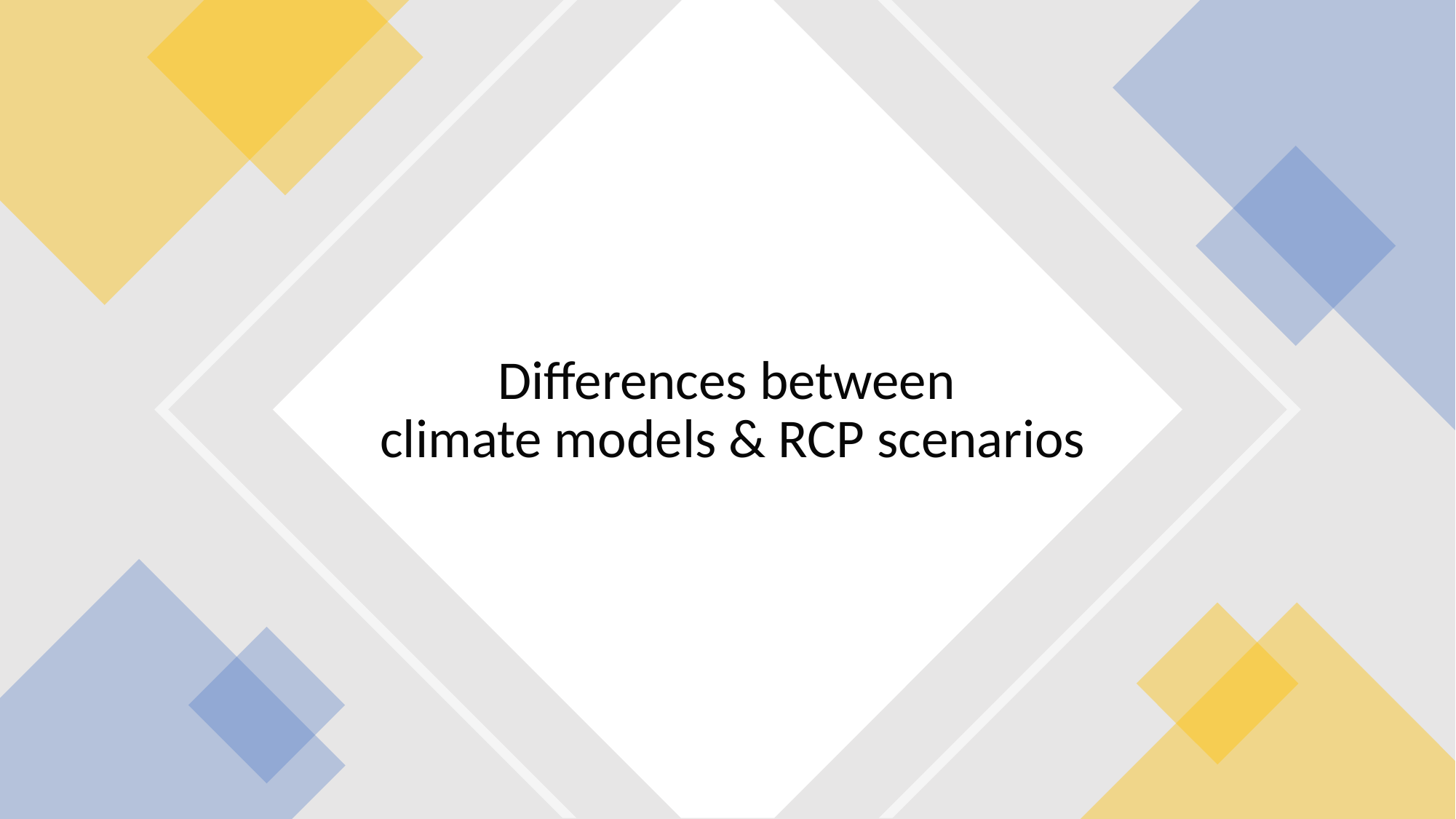

# Differences between climate models & RCP scenarios

13